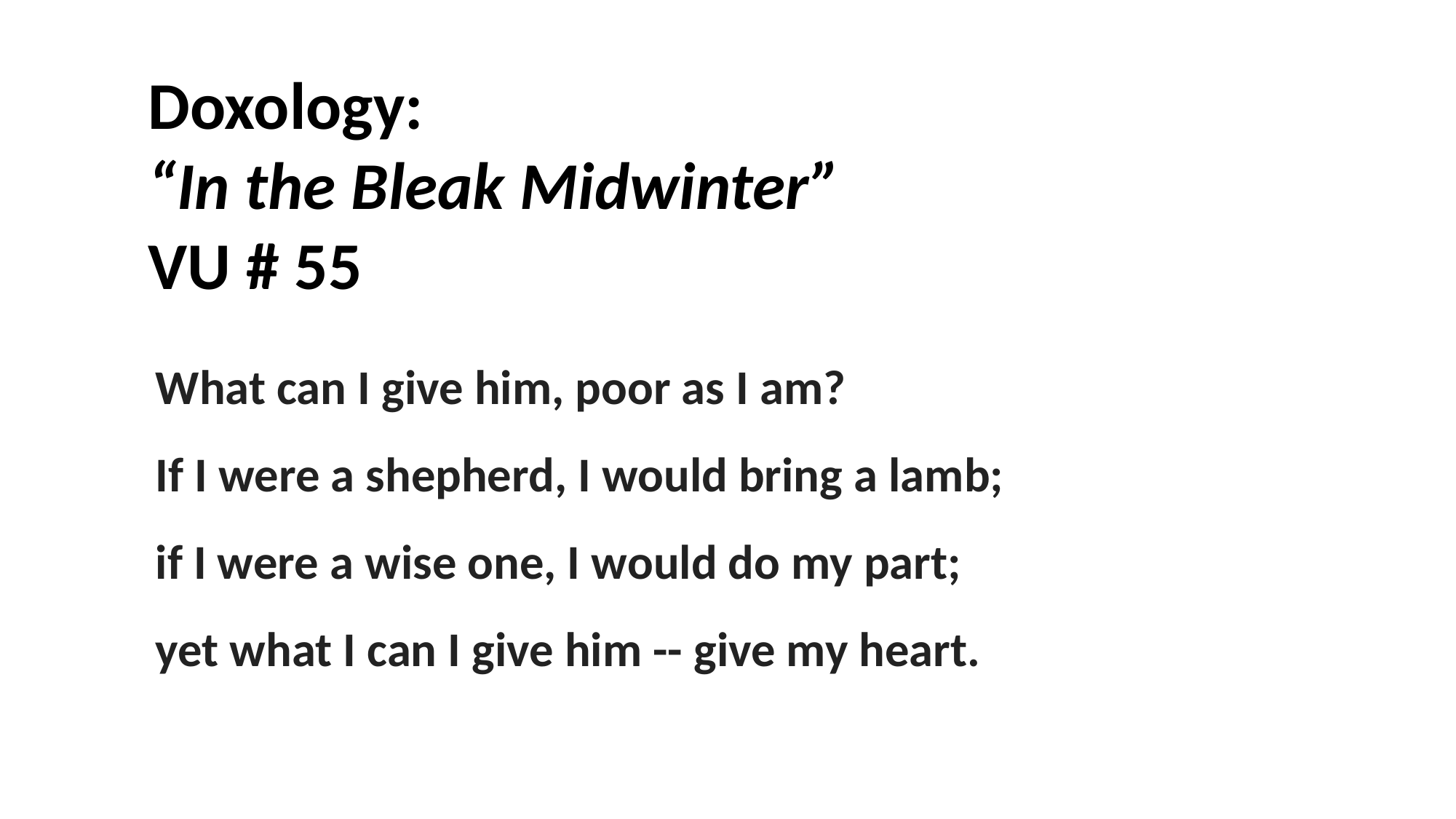

Doxology:
“In the Bleak Midwinter”
VU # 55
What can I give him, poor as I am?
If I were a shepherd, I would bring a lamb;
if I were a wise one, I would do my part;
yet what I can I give him -- give my heart.